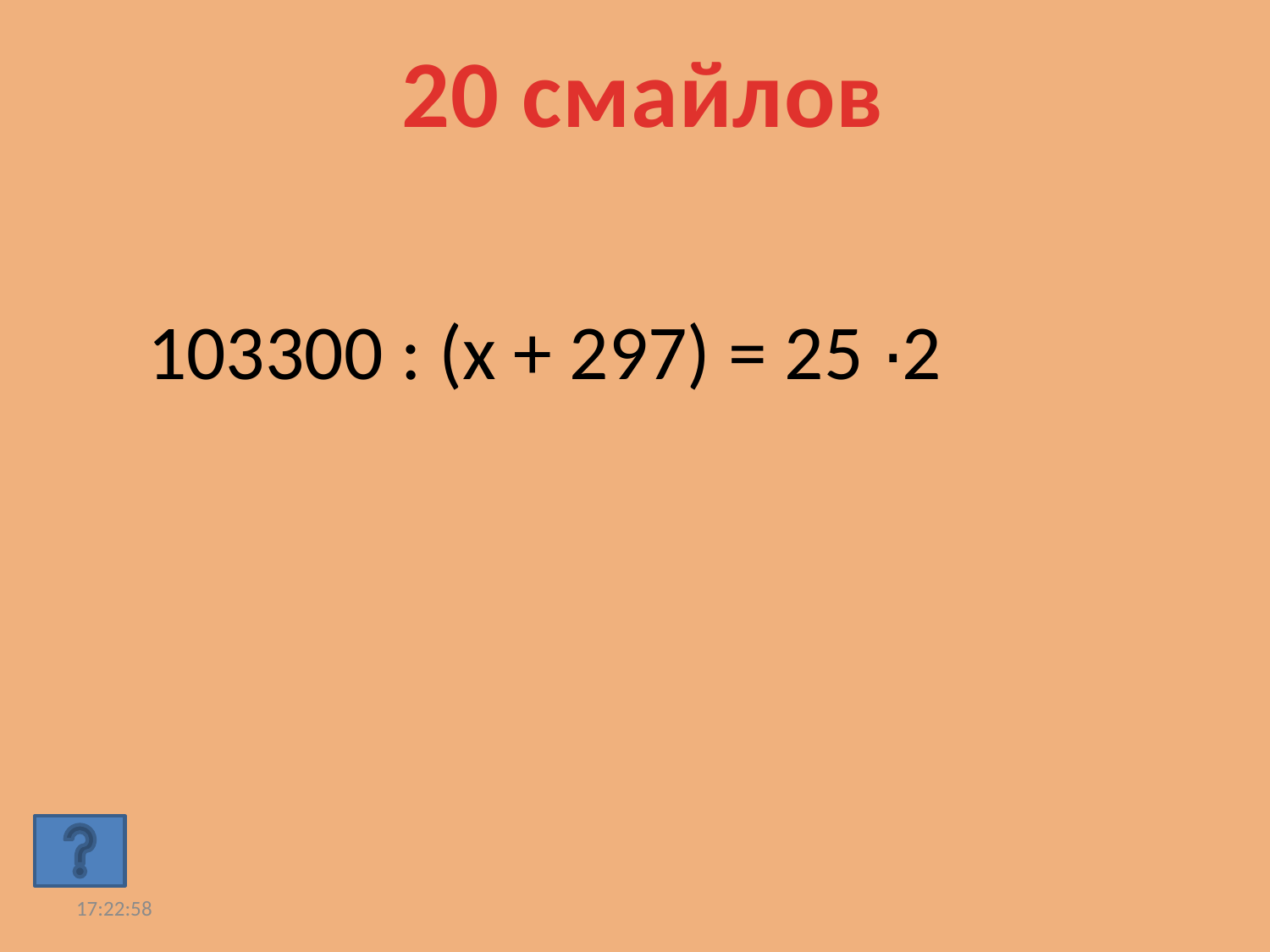

20 смайлов
103300 : (х + 297) = 25 ∙2

17:22:58